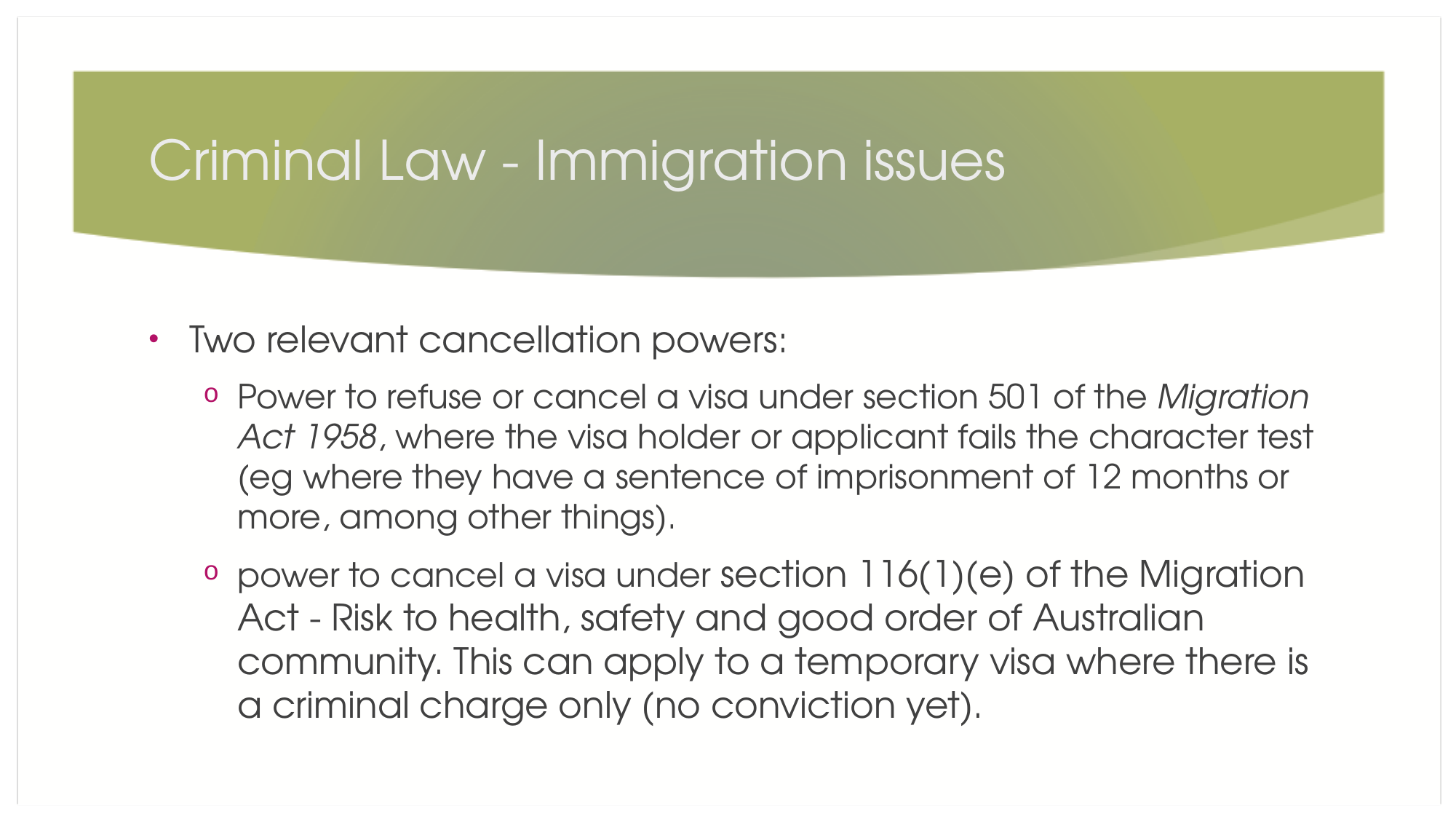

# Criminal Law - Immigration issues
Two relevant cancellation powers:
Power to refuse or cancel a visa under section 501 of the Migration Act 1958, where the visa holder or applicant fails the character test (eg where they have a sentence of imprisonment of 12 months or more, among other things).
power to cancel a visa under section 116(1)(e) of the Migration Act - Risk to health, safety and good order of Australian community. This can apply to a temporary visa where there is a criminal charge only (no conviction yet).